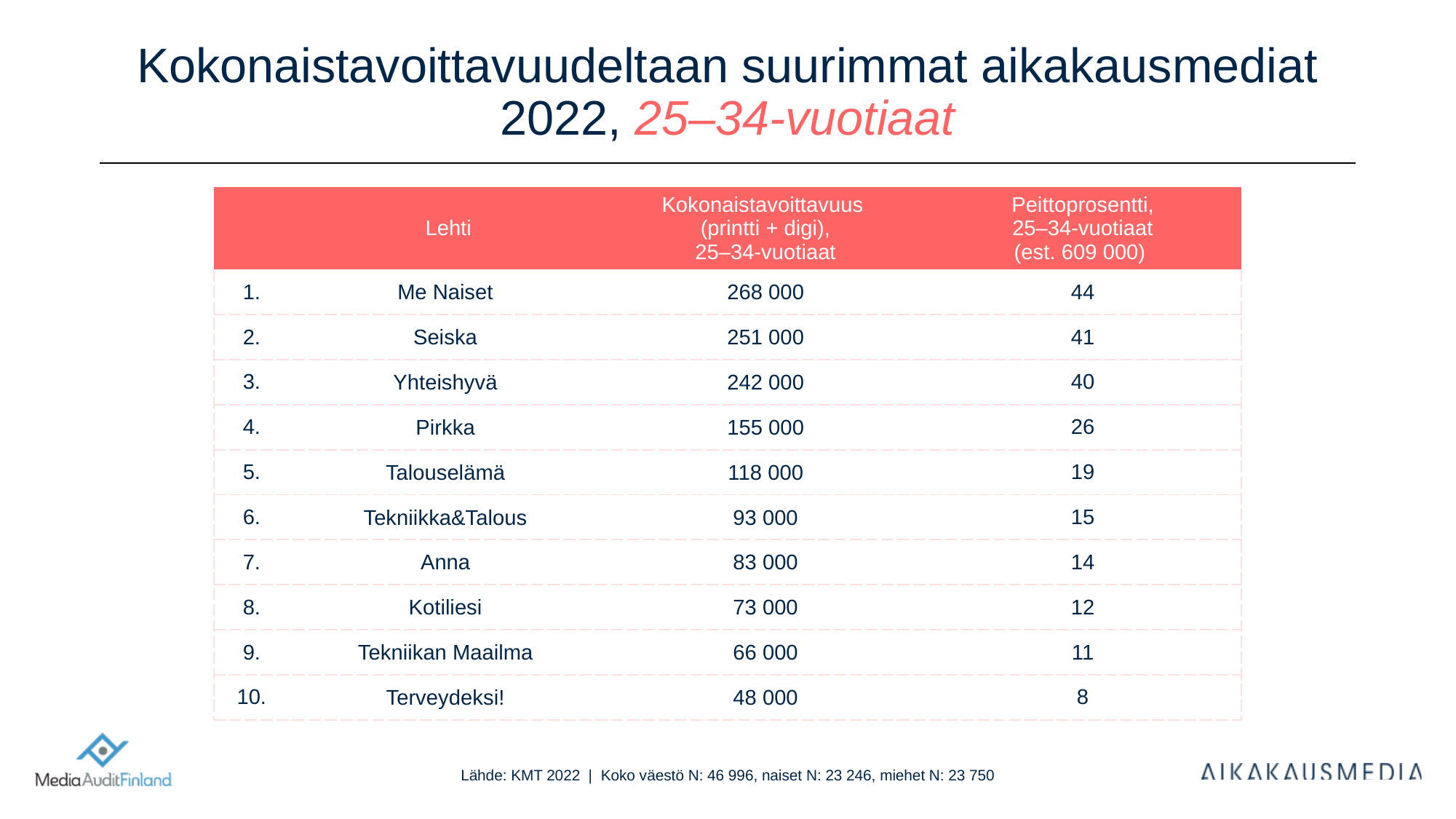

# Kokonaistavoittavuudeltaan suurimmat aikakausmediat 2022, 25–34-vuotiaat
|  | Lehti | Kokonaistavoittavuus (printti + digi), 25–34-vuotiaat | Peittoprosentti, 25–34-vuotiaat (est. 609 000) |
| --- | --- | --- | --- |
| 1. | Me Naiset | 268 000 | 44 |
| 2. | Seiska | 251 000 | 41 |
| 3. | Yhteishyvä | 242 000 | 40 |
| 4. | Pirkka | 155 000 | 26 |
| 5. | Talouselämä | 118 000 | 19 |
| 6. | Tekniikka&Talous | 93 000 | 15 |
| 7. | Anna | 83 000 | 14 |
| 8. | Kotiliesi | 73 000 | 12 |
| 9. | Tekniikan Maailma | 66 000 | 11 |
| 10. | Terveydeksi! | 48 000 | 8 |
Lähde: KMT 2022  |  Koko väestö N: 46 996, naiset N: 23 246, miehet N: 23 750